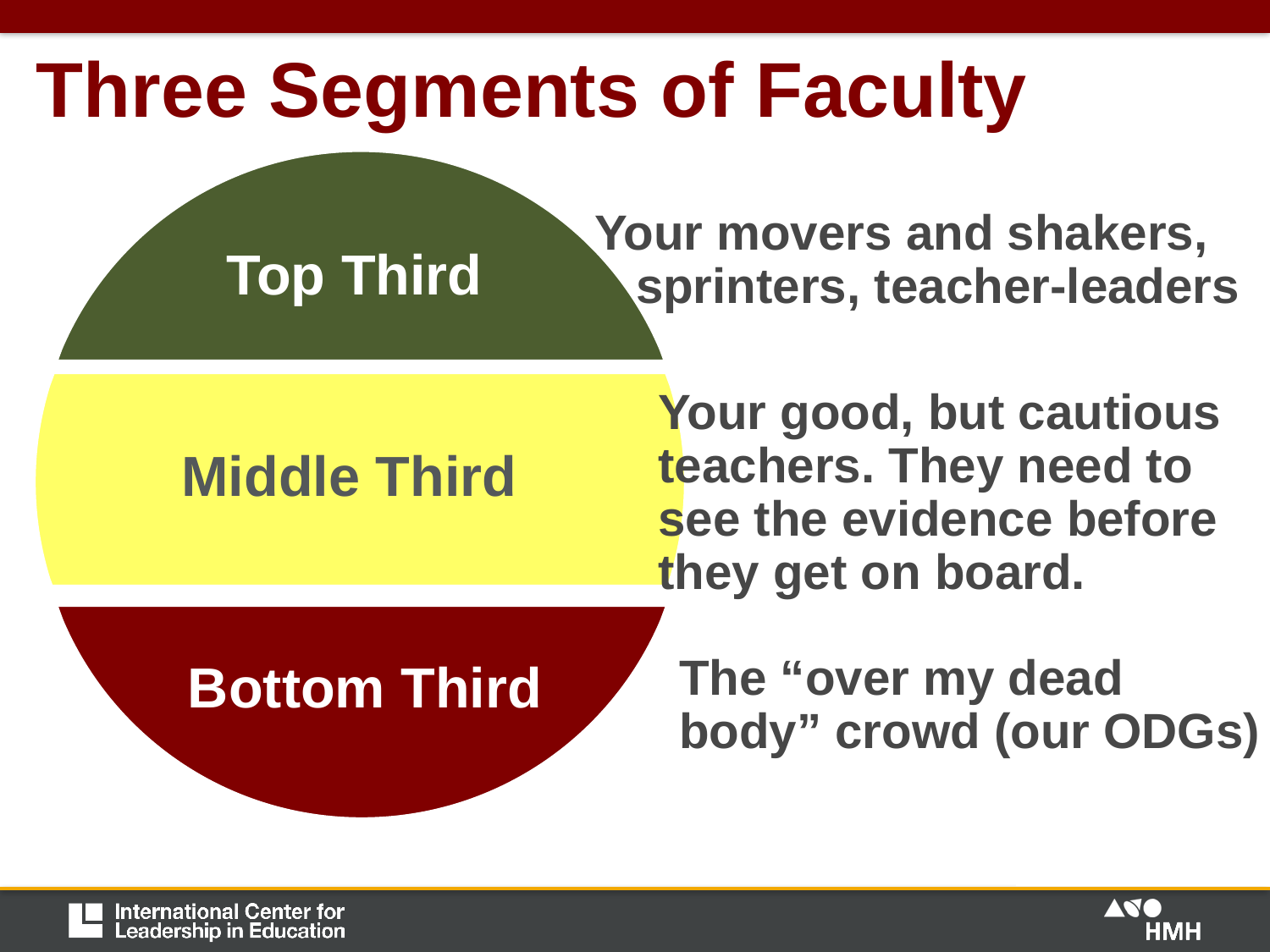

# Three Segments of Faculty

Your movers and shakers,
   sprinters, teacher-leaders
Top Third

Your good, but cautious teachers. They need to see the evidence before they get on board.
Middle Third

Bottom Third
The “over my dead
body” crowd (our ODGs)